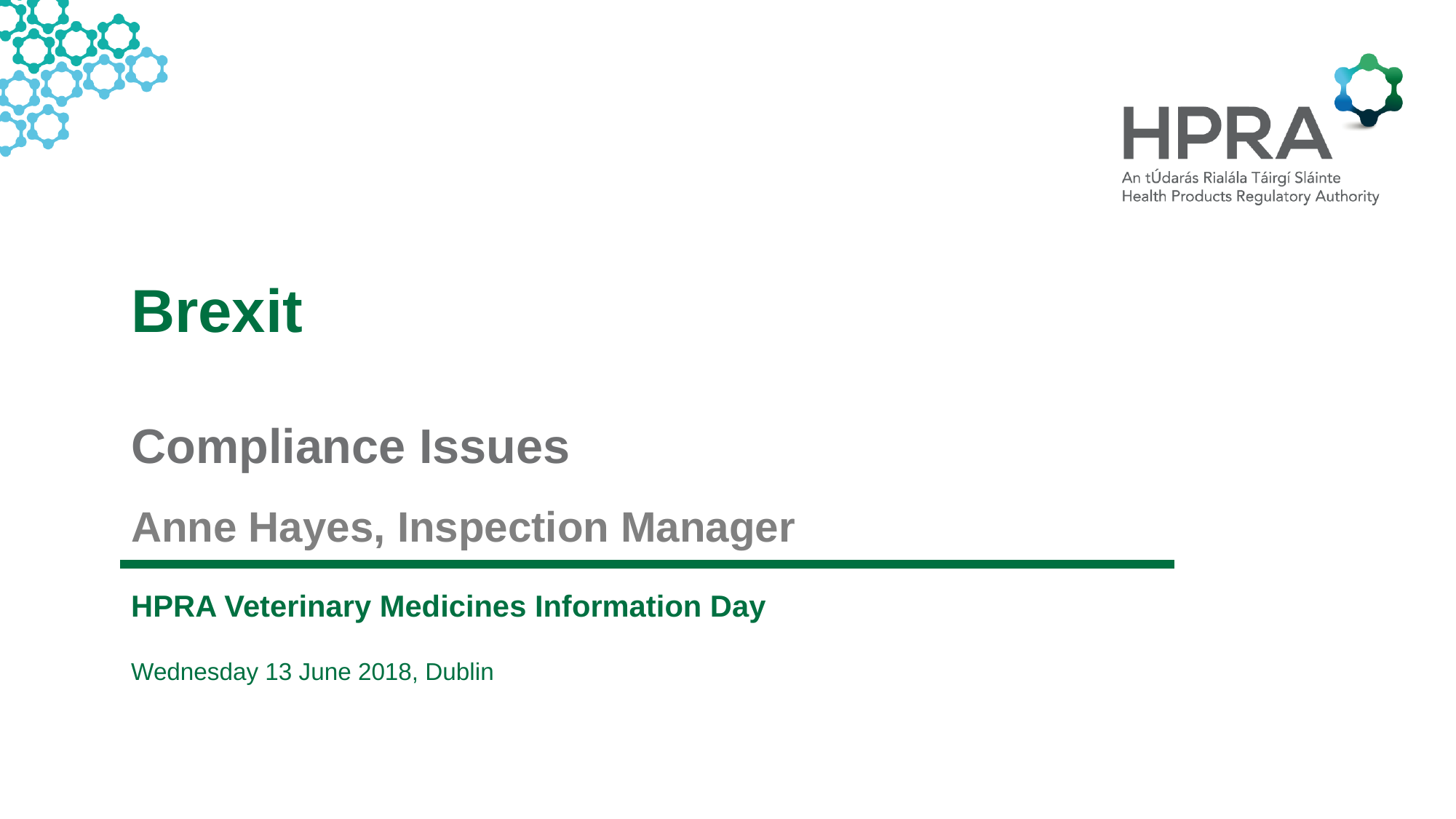

# Brexit
Compliance Issues
Anne Hayes, Inspection Manager
HPRA Veterinary Medicines Information Day
Wednesday 13 June 2018, Dublin